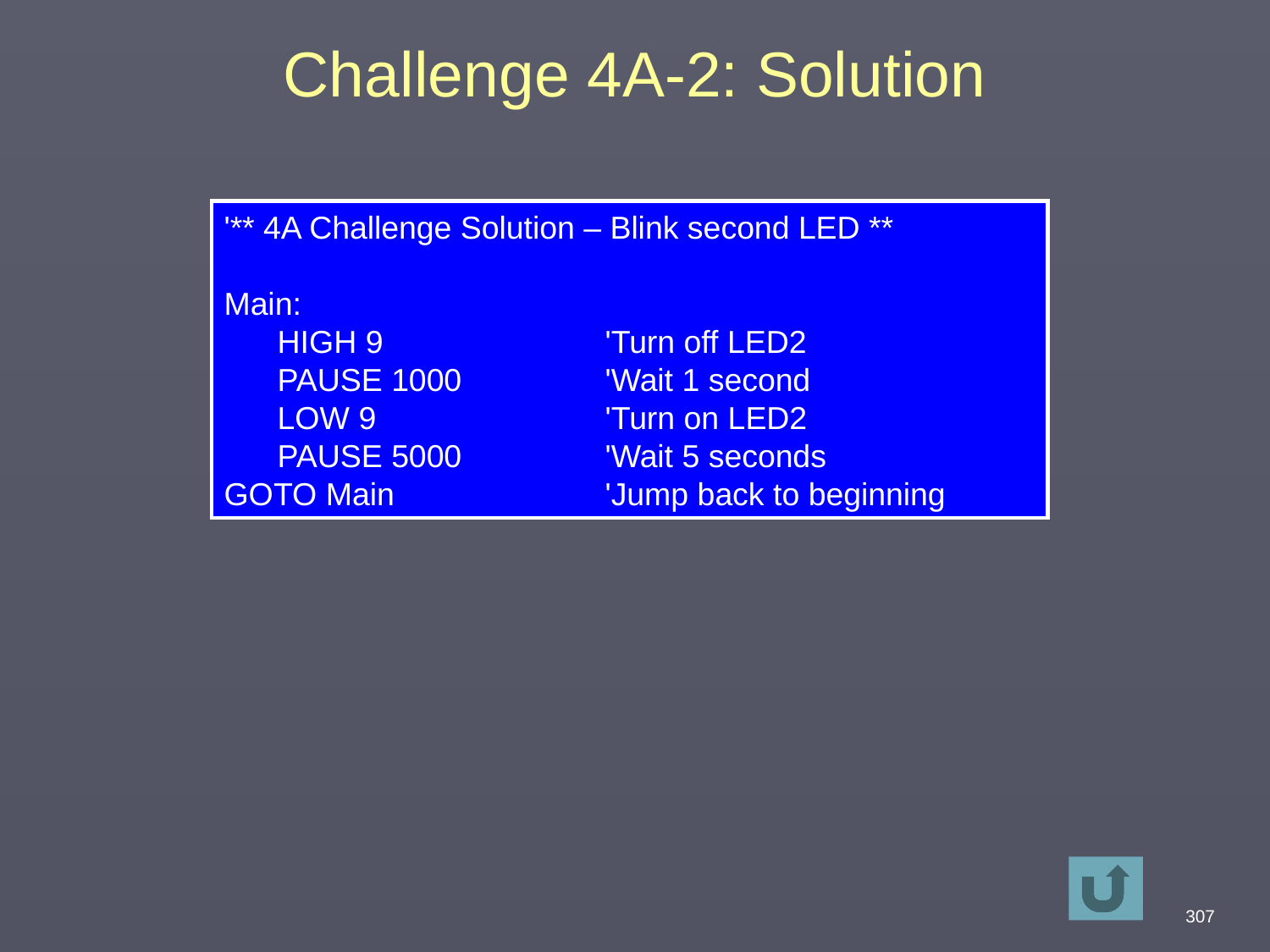

# Challenge 4A-2: Solution
'** 4A Challenge Solution – Blink second LED **

Main:
      HIGH 9		'Turn off LED2
      PAUSE 1000		'Wait 1 second
      LOW 9		'Turn on LED2
      PAUSE 5000		'Wait 5 seconds
GOTO Main		'Jump back to beginning

307